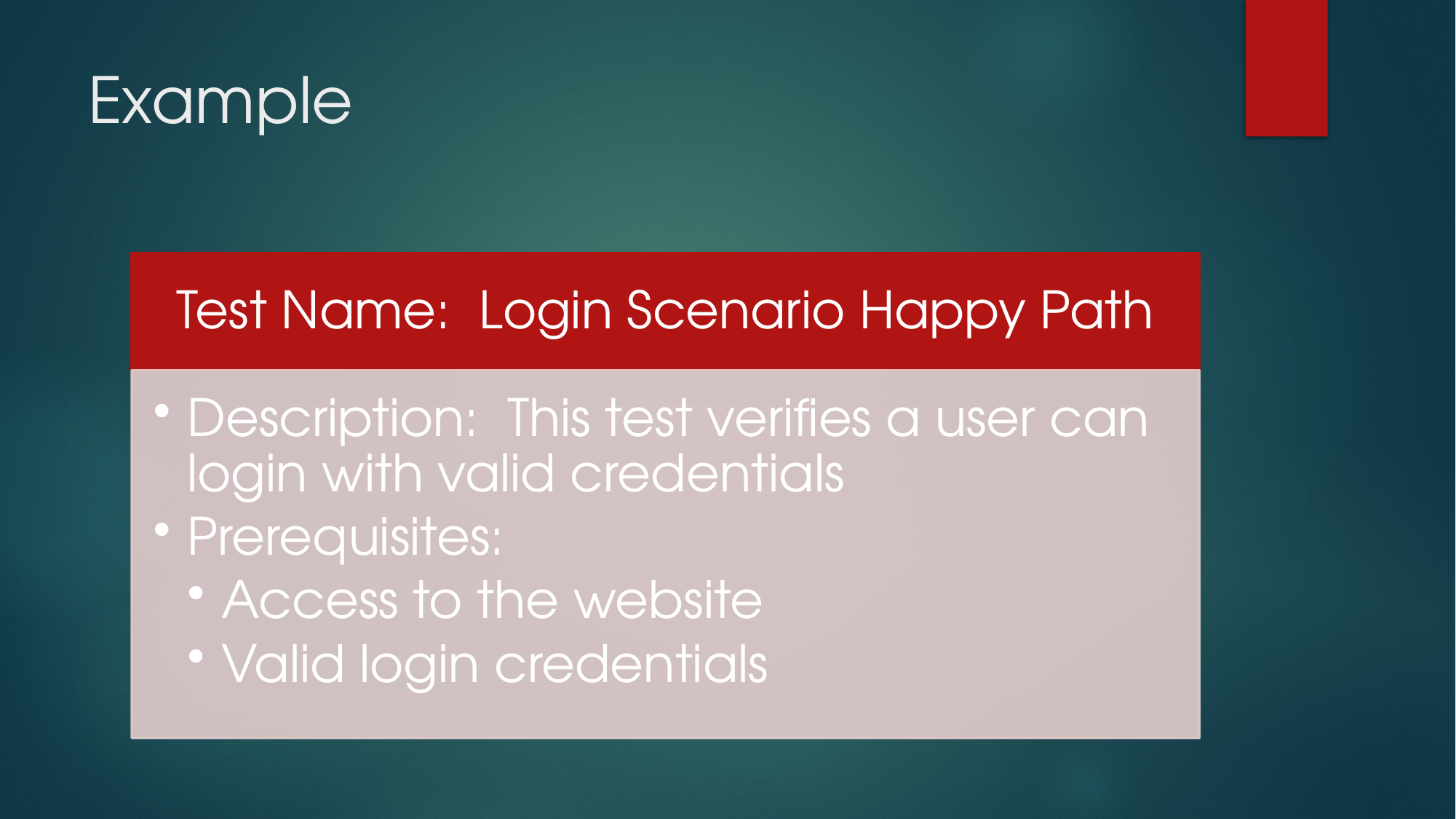

# Example
Test Name:  Login Scenario Happy Path
Description:  This test verifies a user can login with valid credentials
Prerequisites:
Access to the website
Valid login credentials